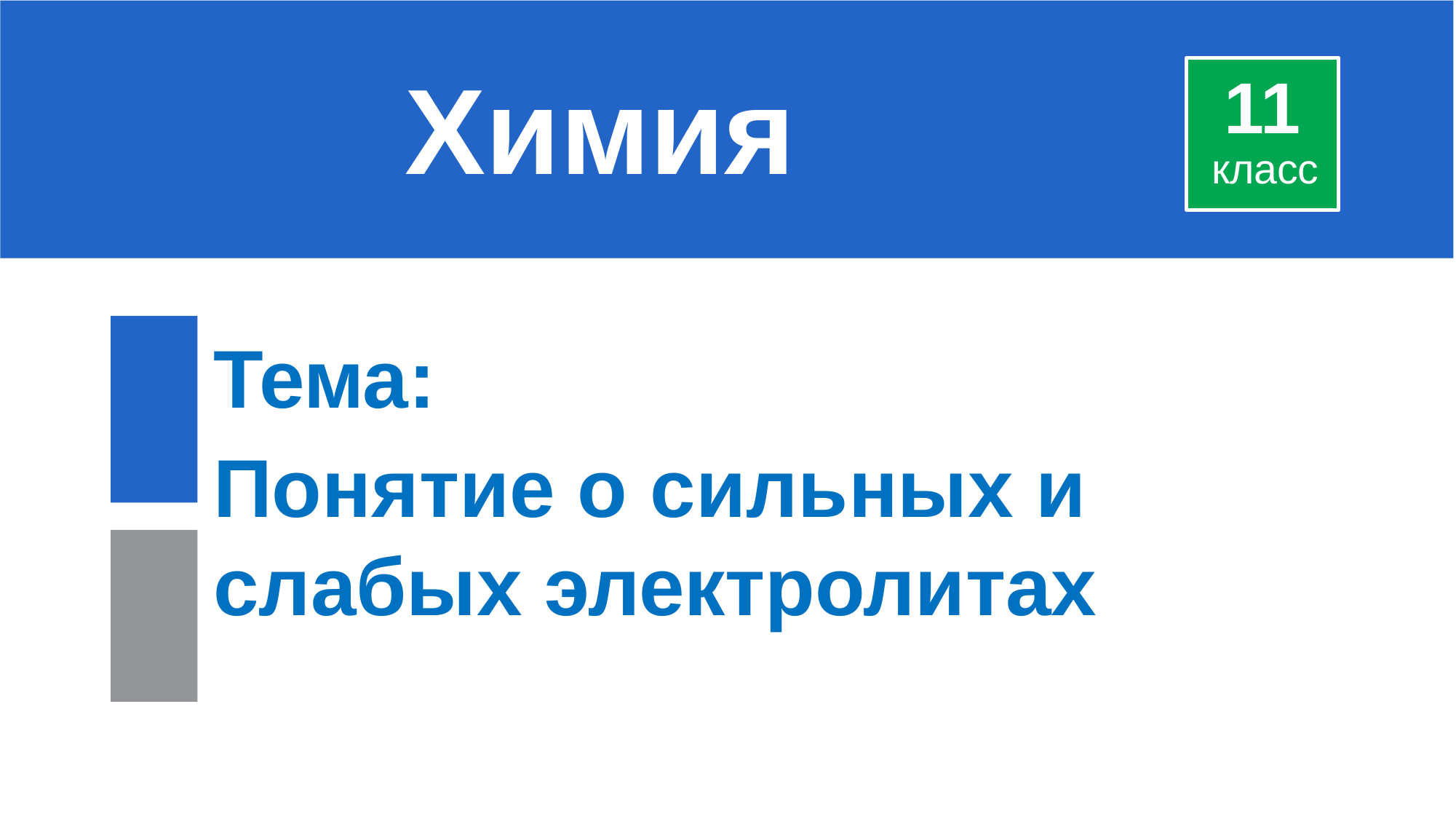

# Химия

11
класс
Тема:
Понятие о сильных и слабых электролитах